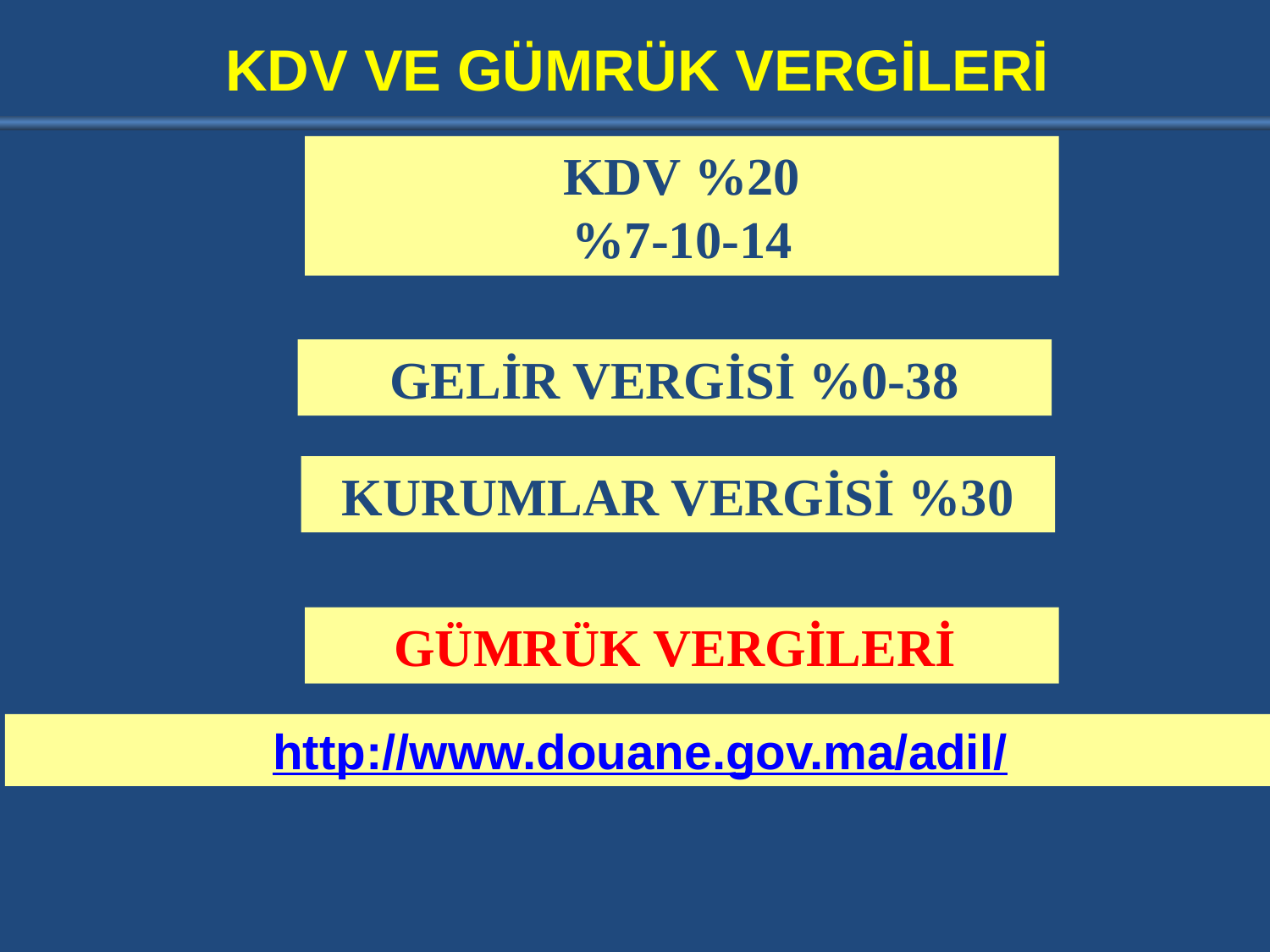

KDV VE GÜMRÜK VERGİLERİ

KDV %20
%7-10-14

GELİR VERGİSİ %0-38
KURUMLAR VERGİSİ %30
GÜMRÜK VERGİLERİ
http://www.douane.gov.ma/adil/